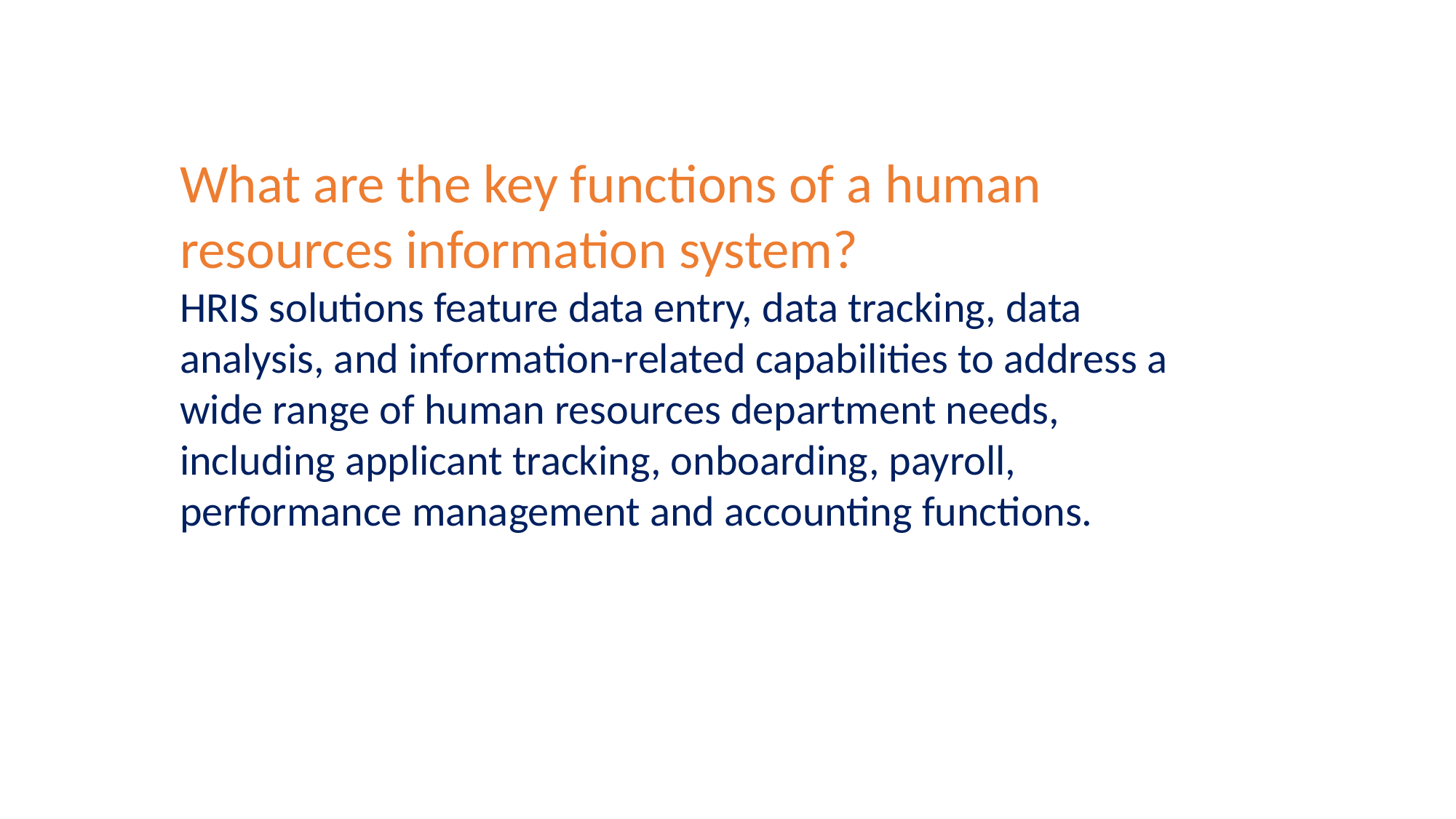

What are the key functions of a human resources information system?
HRIS solutions feature data entry, data tracking, data analysis, and information-related capabilities to address a wide range of human resources department needs, including applicant tracking, onboarding, payroll, performance management and accounting functions.